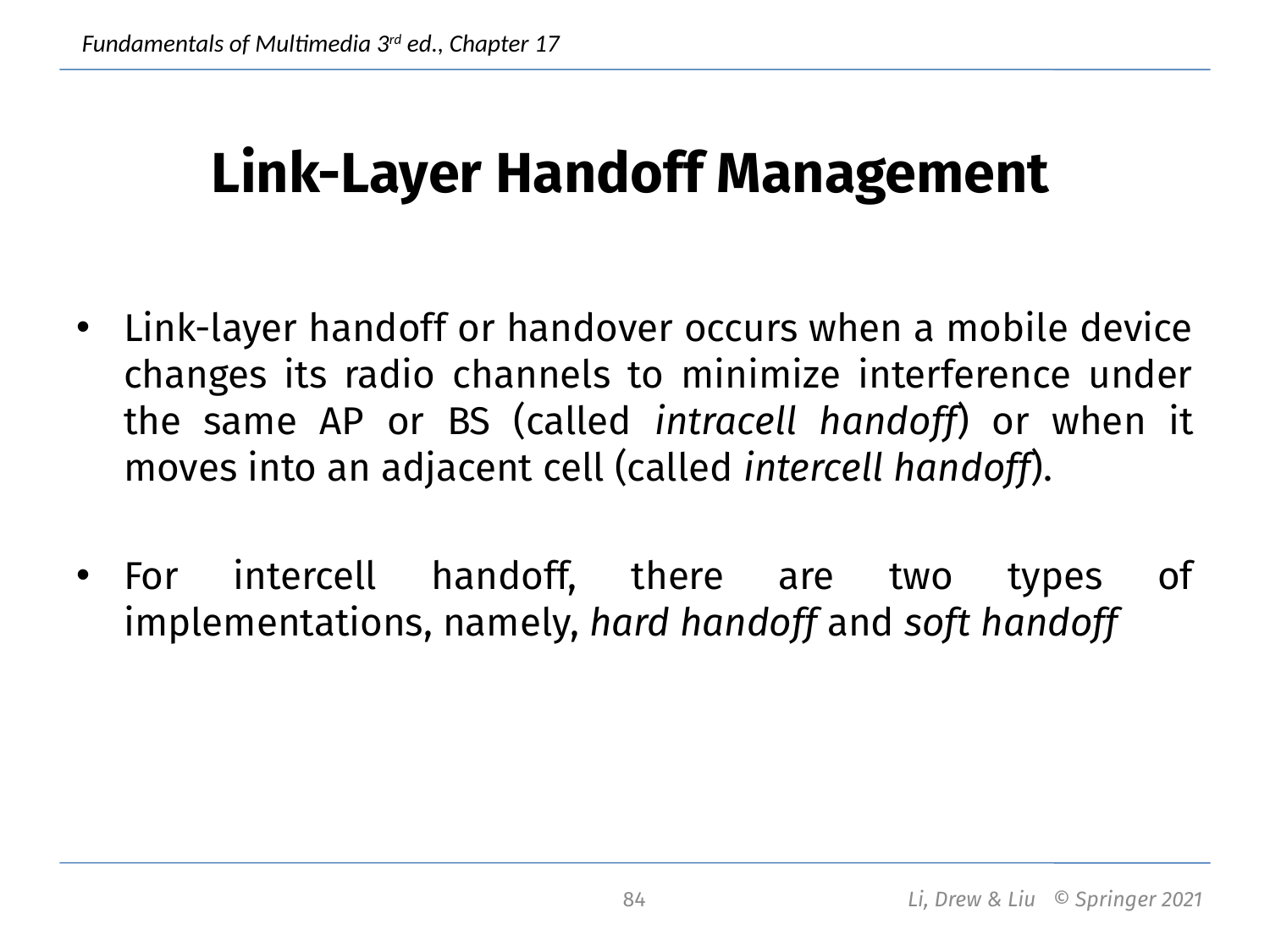

# Link-Layer Handoff Management
Link-layer handoff or handover occurs when a mobile device changes its radio channels to minimize interference under the same AP or BS (called intracell handoff) or when it moves into an adjacent cell (called intercell handoff).

For intercell handoff, there are two types of implementations, namely, hard handoff and soft handoff
84
Li, Drew & Liu   © Springer 2021